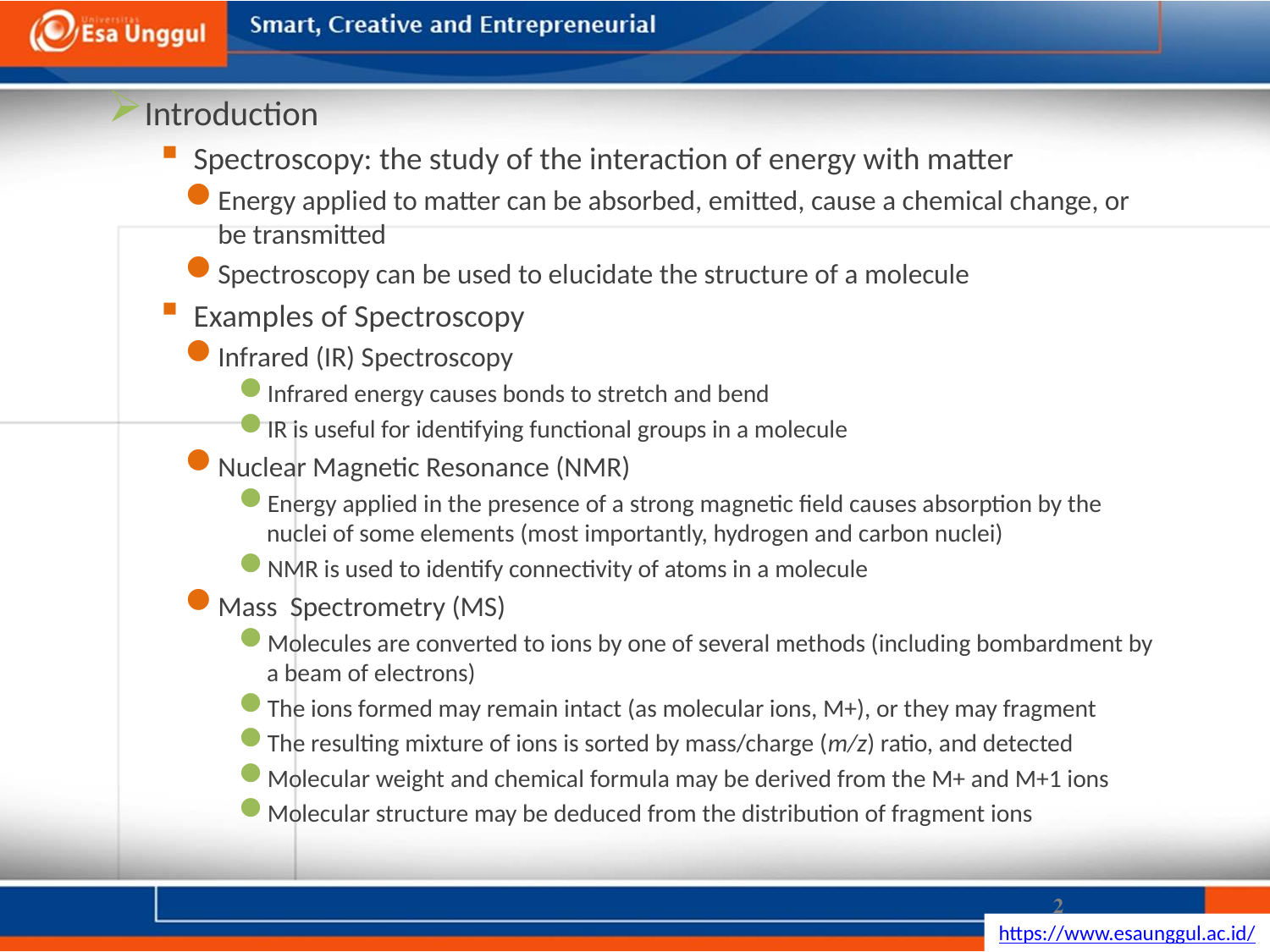

# Introduction
Spectroscopy: the study of the interaction of energy with matter
Energy applied to matter can be absorbed, emitted, cause a chemical change, or be transmitted
Spectroscopy can be used to elucidate the structure of a molecule
Examples of Spectroscopy
Infrared (IR) Spectroscopy
Infrared energy causes bonds to stretch and bend
IR is useful for identifying functional groups in a molecule
Nuclear Magnetic Resonance (NMR)
Energy applied in the presence of a strong magnetic field causes absorption by the nuclei of some elements (most importantly, hydrogen and carbon nuclei)
NMR is used to identify connectivity of atoms in a molecule
Mass  Spectrometry (MS)
Molecules are converted to ions by one of several methods (including bombardment by a beam of electrons)
The ions formed may remain intact (as molecular ions, M+), or they may fragment
The resulting mixture of ions is sorted by mass/charge (m/z) ratio, and detected
Molecular weight and chemical formula may be derived from the M+ and M+1 ions
Molecular structure may be deduced from the distribution of fragment ions
2